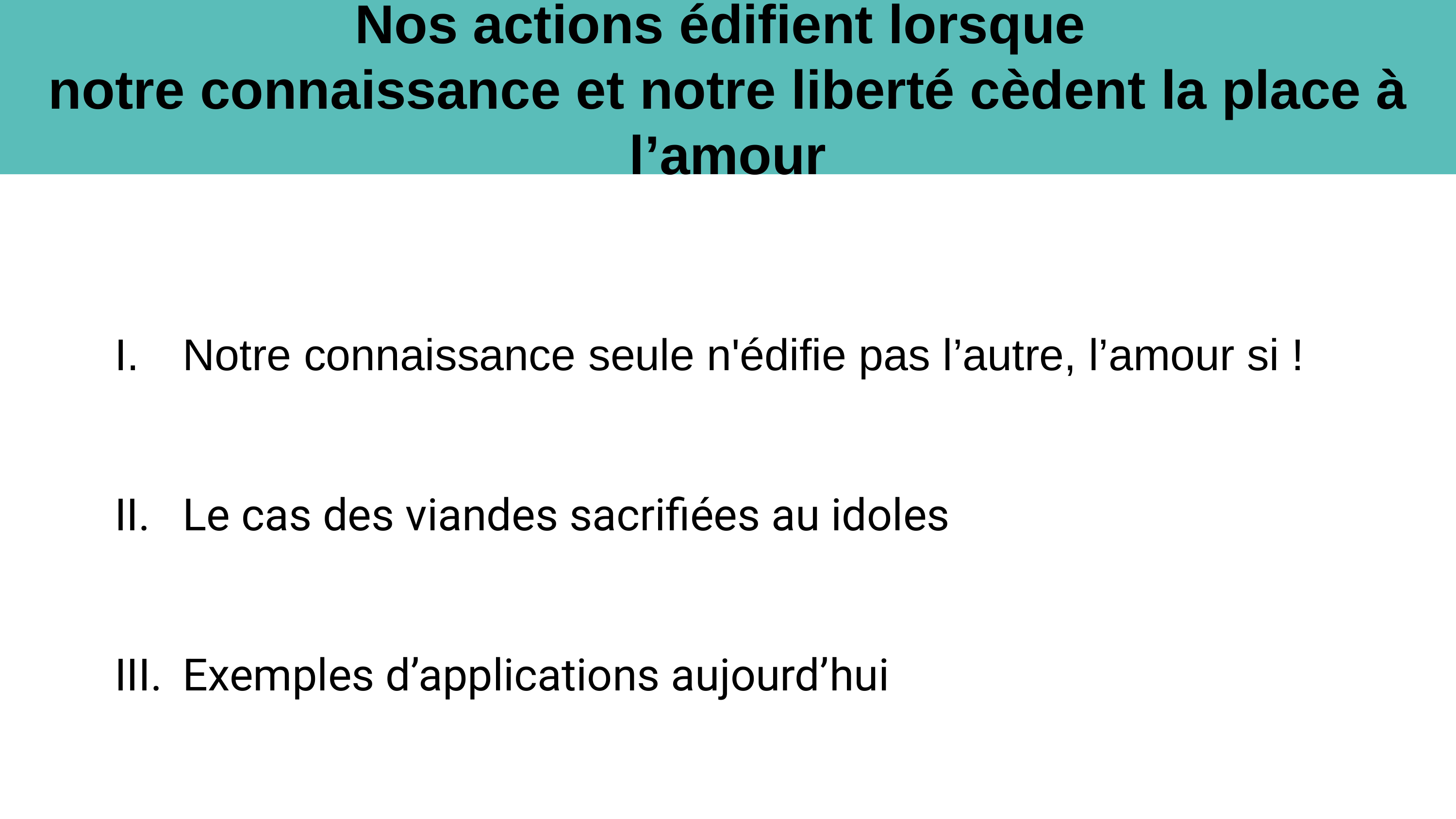

Nos actions édifient lorsque
notre connaissance et notre liberté cèdent la place à l’amour
Notre connaissance seule n'édifie pas l’autre, l’amour si !

Le cas des viandes sacrifiées au idoles

Exemples d’applications aujourd’hui